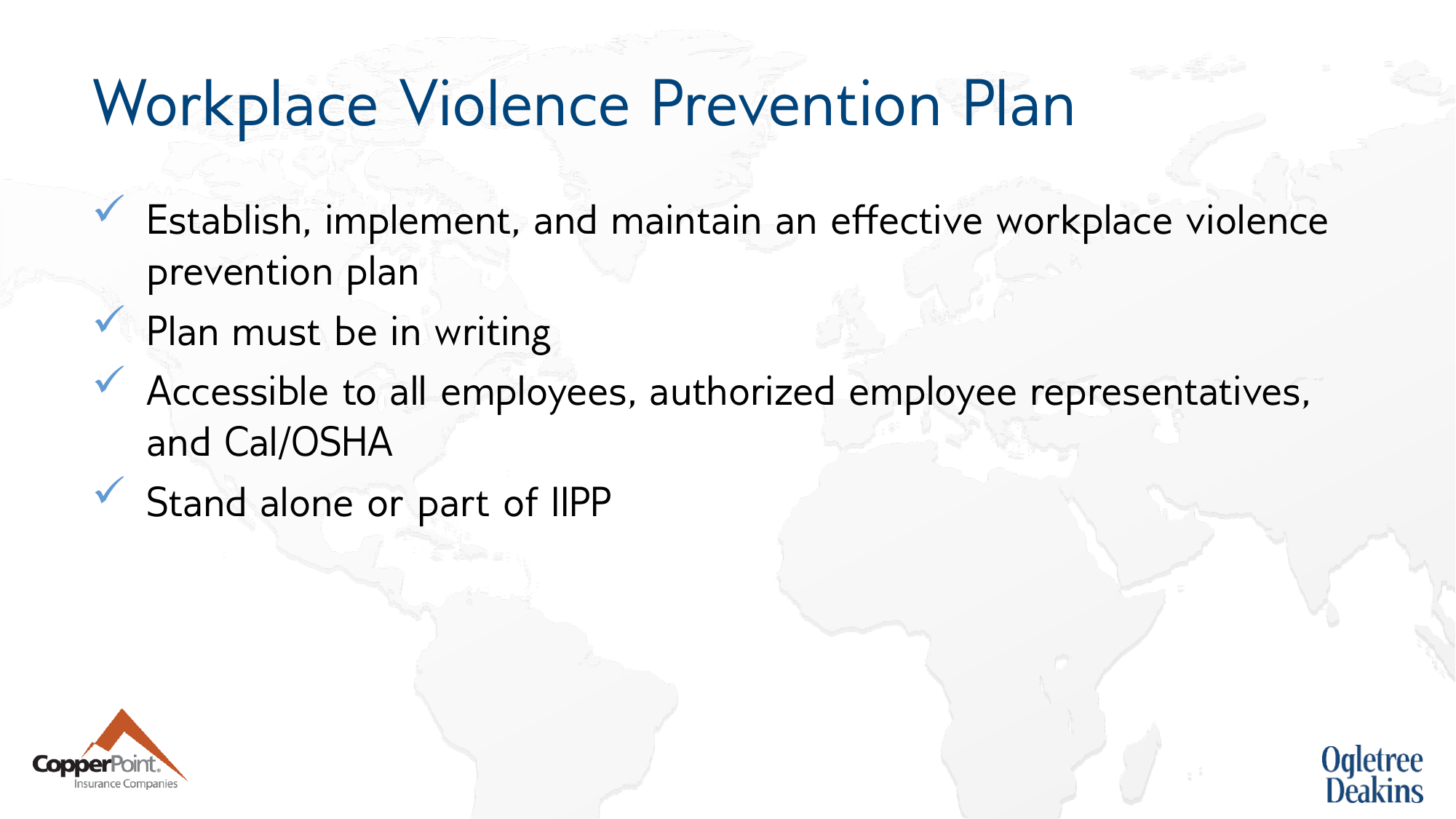

# Workplace Violence Prevention Plan
Establish, implement, and maintain an effective workplace violence prevention plan
Plan must be in writing
Accessible to all employees, authorized employee representatives, and Cal/OSHA
Stand alone or part of IIPP